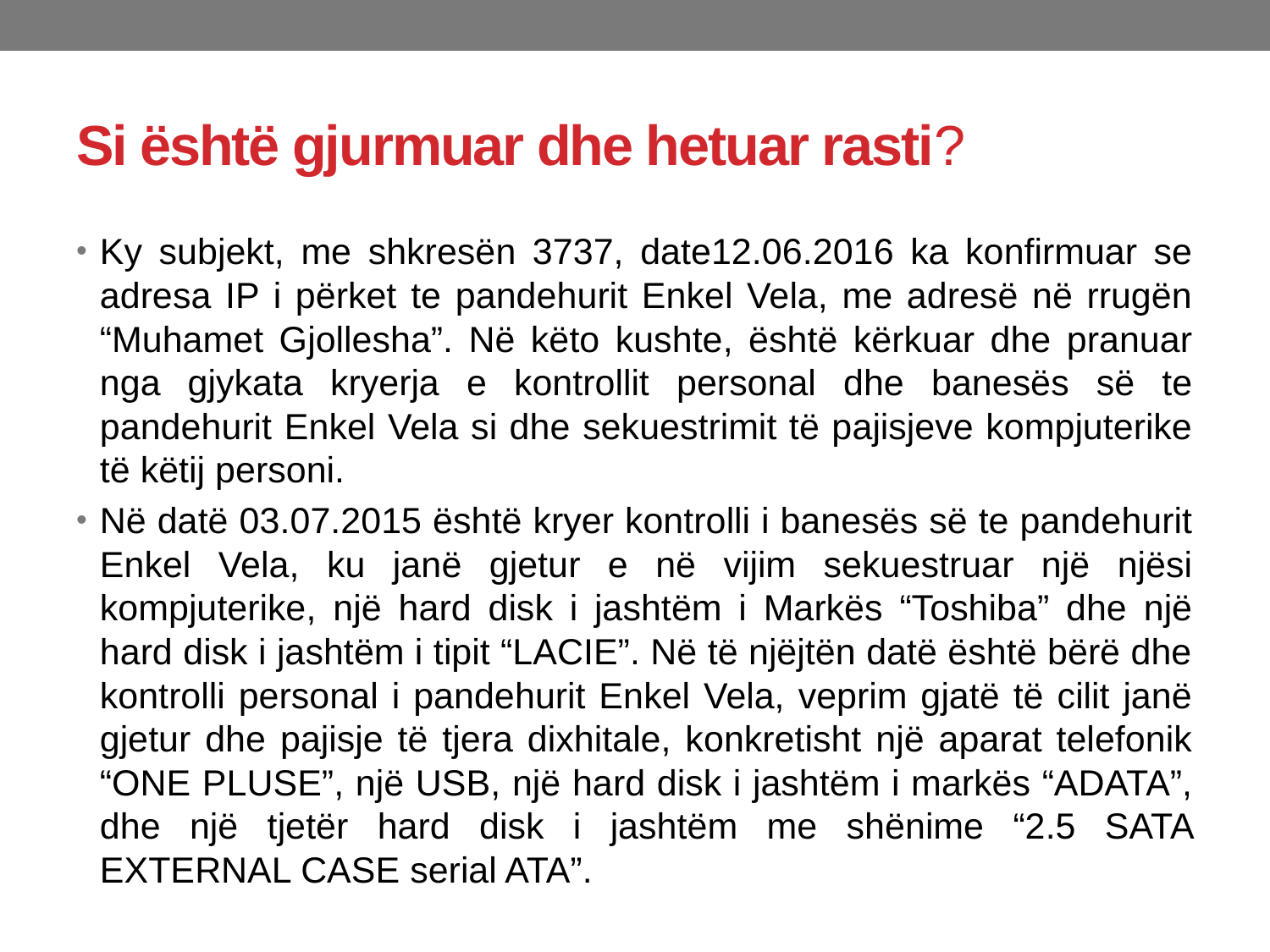

# Si është gjurmuar dhe hetuar rasti?
Ky subjekt, me shkresën 3737, date12.06.2016 ka konfirmuar se adresa IP i përket te pandehurit Enkel Vela, me adresë në rrugën “Muhamet Gjollesha”. Në këto kushte, është kërkuar dhe pranuar nga gjykata kryerja e kontrollit personal dhe banesës së te pandehurit Enkel Vela si dhe sekuestrimit të pajisjeve kompjuterike të këtij personi.
Në datë 03.07.2015 është kryer kontrolli i banesës së te pandehurit Enkel Vela, ku janë gjetur e në vijim sekuestruar një njësi kompjuterike, një hard disk i jashtëm i Markës “Toshiba” dhe një hard disk i jashtëm i tipit “LACIE”. Në të njëjtën datë është bërë dhe kontrolli personal i pandehurit Enkel Vela, veprim gjatë të cilit janë gjetur dhe pajisje të tjera dixhitale, konkretisht një aparat telefonik “ONE PLUSE”, një USB, një hard disk i jashtëm i markës “ADATA”, dhe një tjetër hard disk i jashtëm me shënime “2.5 SATA EXTERNAL CASE serial ATA”.